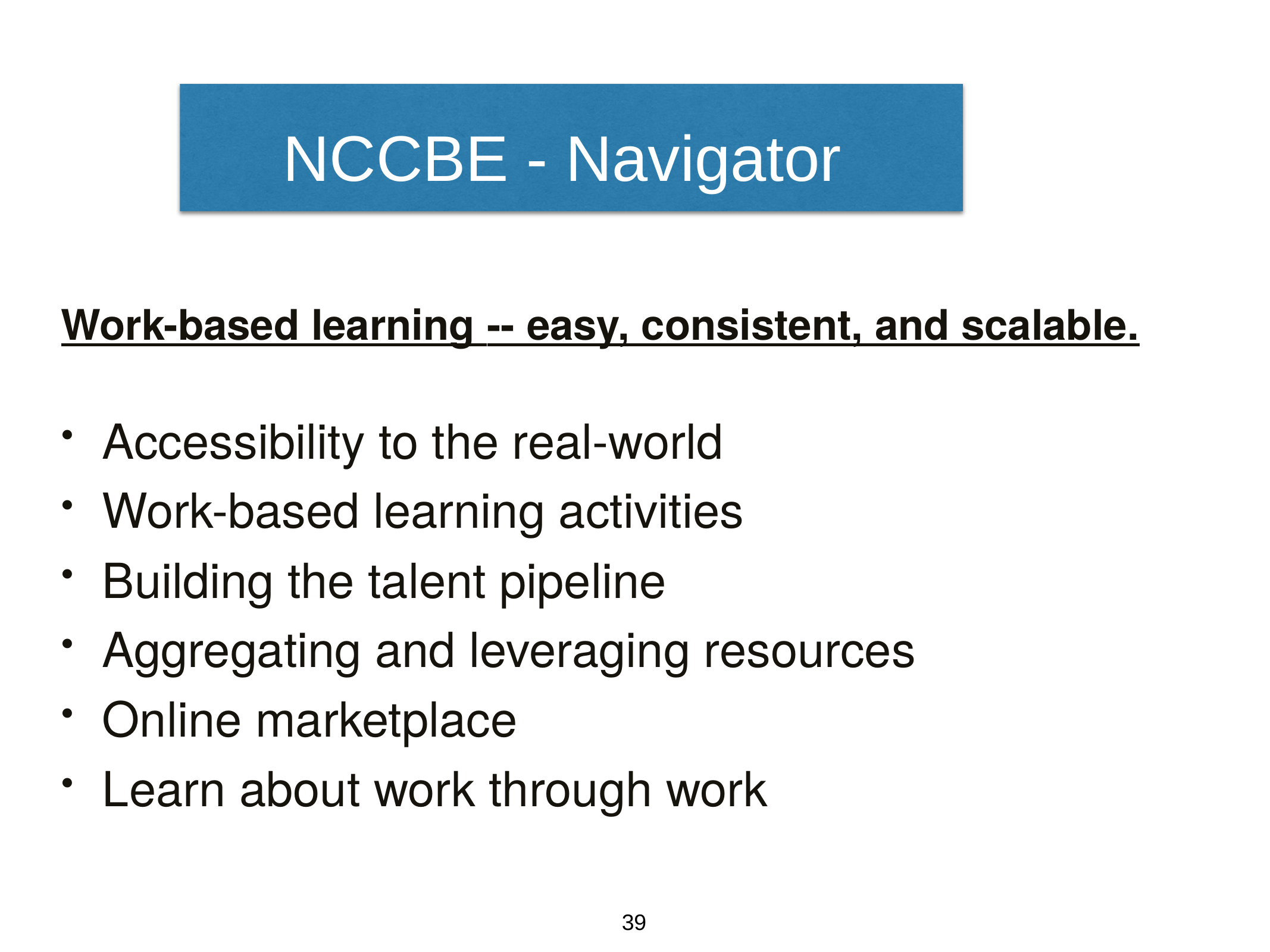

NCCBE - Navigator
Work-based learning -- easy, consistent, and scalable.

Accessibility to the real-world
Work-based learning activities
Building the talent pipeline
Aggregating and leveraging resources
Online marketplace
Learn about work through work
39